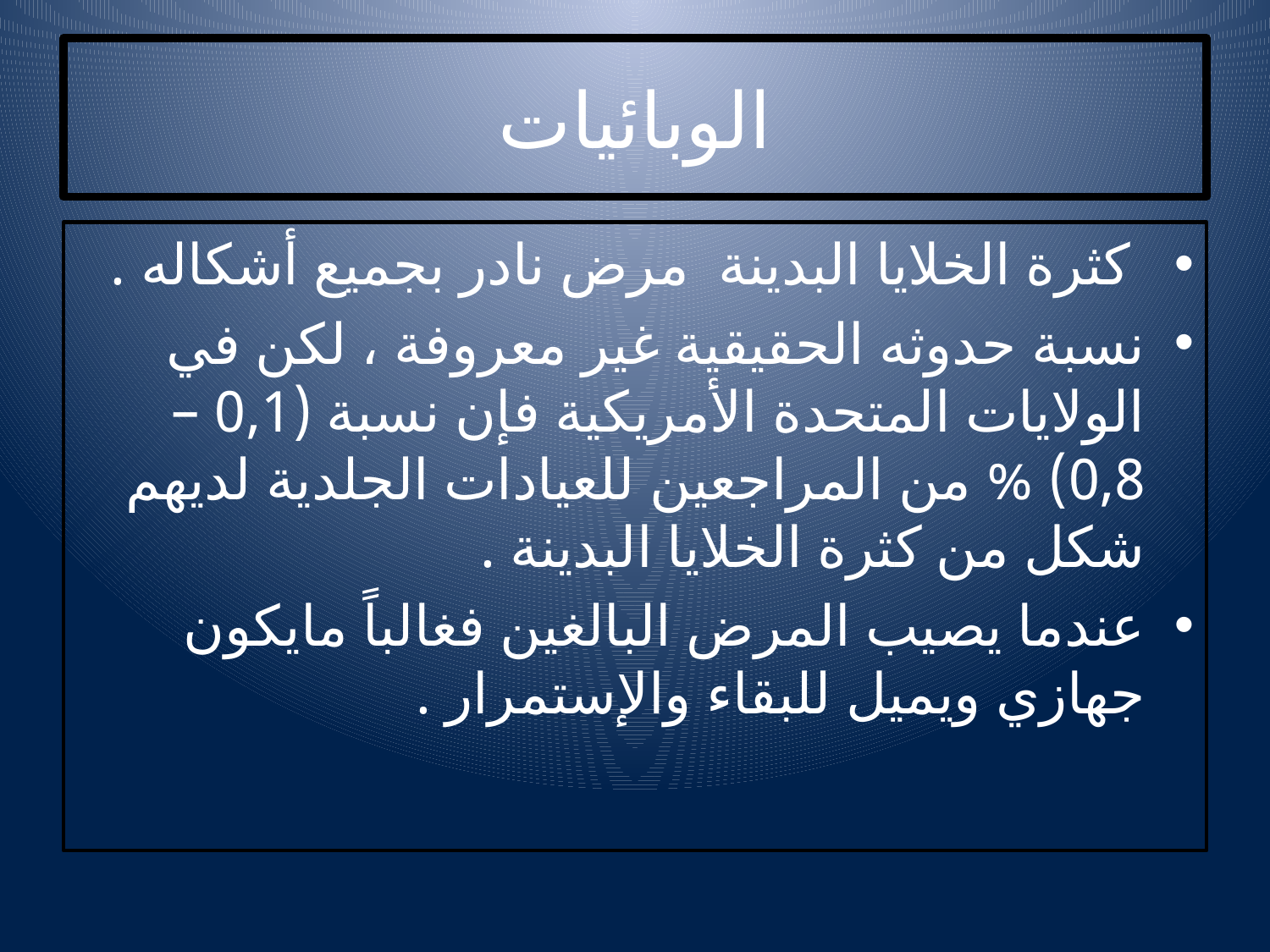

# الوبائيات
 كثرة الخلايا البدينة  مرض نادر بجميع أشكاله .
نسبة حدوثه الحقيقية غير معروفة ، لكن في الولايات المتحدة الأمريكية فإن نسبة (0,1 – 0,8) % من المراجعين للعيادات الجلدية لديهم شكل من كثرة الخلايا البدينة .
عندما يصيب المرض البالغين فغالباً مايكون جهازي ويميل للبقاء والإستمرار .